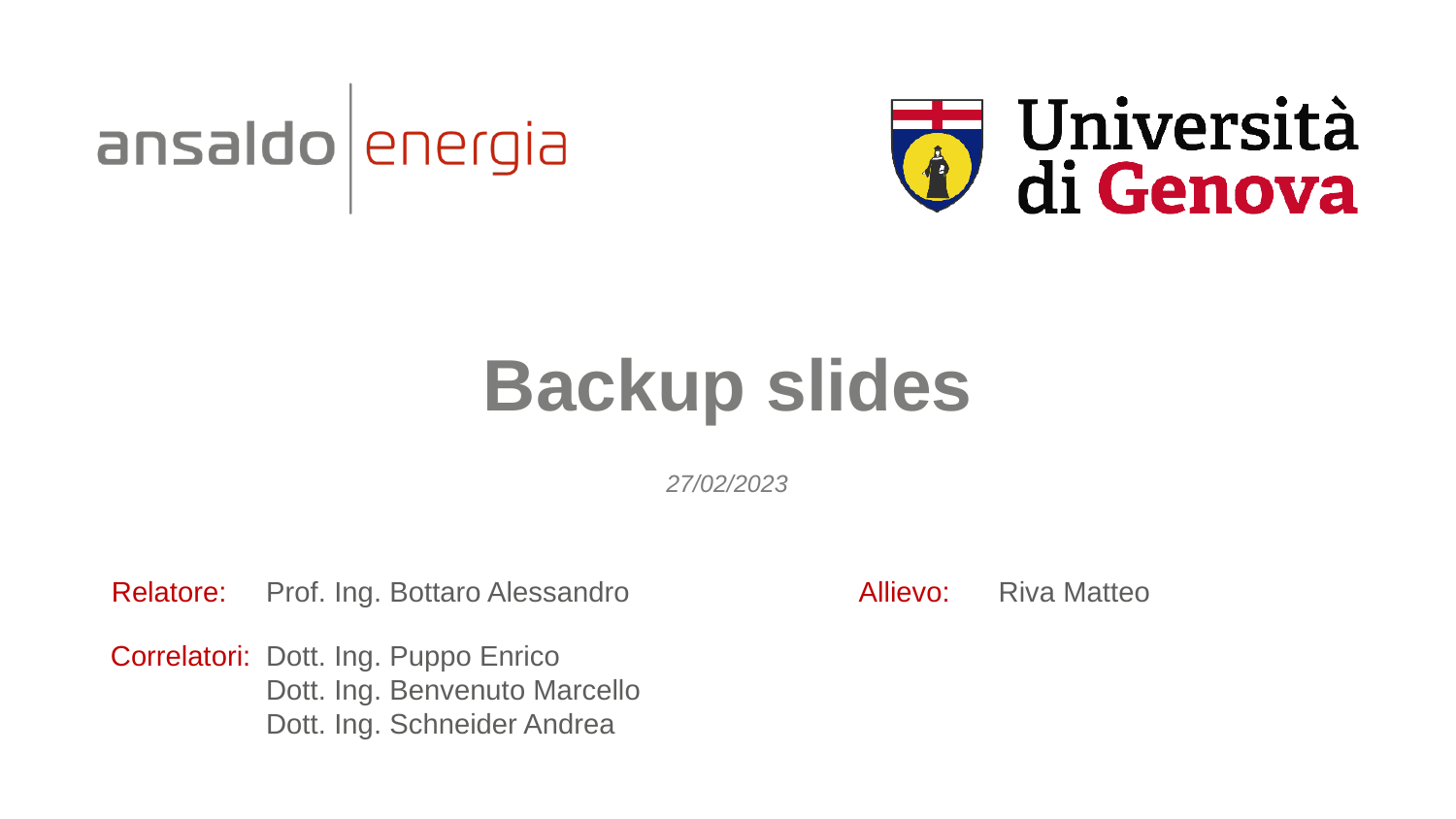

# Backup slides
27/02/2023
Riva Matteo
Relatore:
Prof. Ing. Bottaro Alessandro
Allievo:
Correlatori:
Dott. Ing. Puppo Enrico
Dott. Ing. Benvenuto Marcello
Dott. Ing. Schneider Andrea